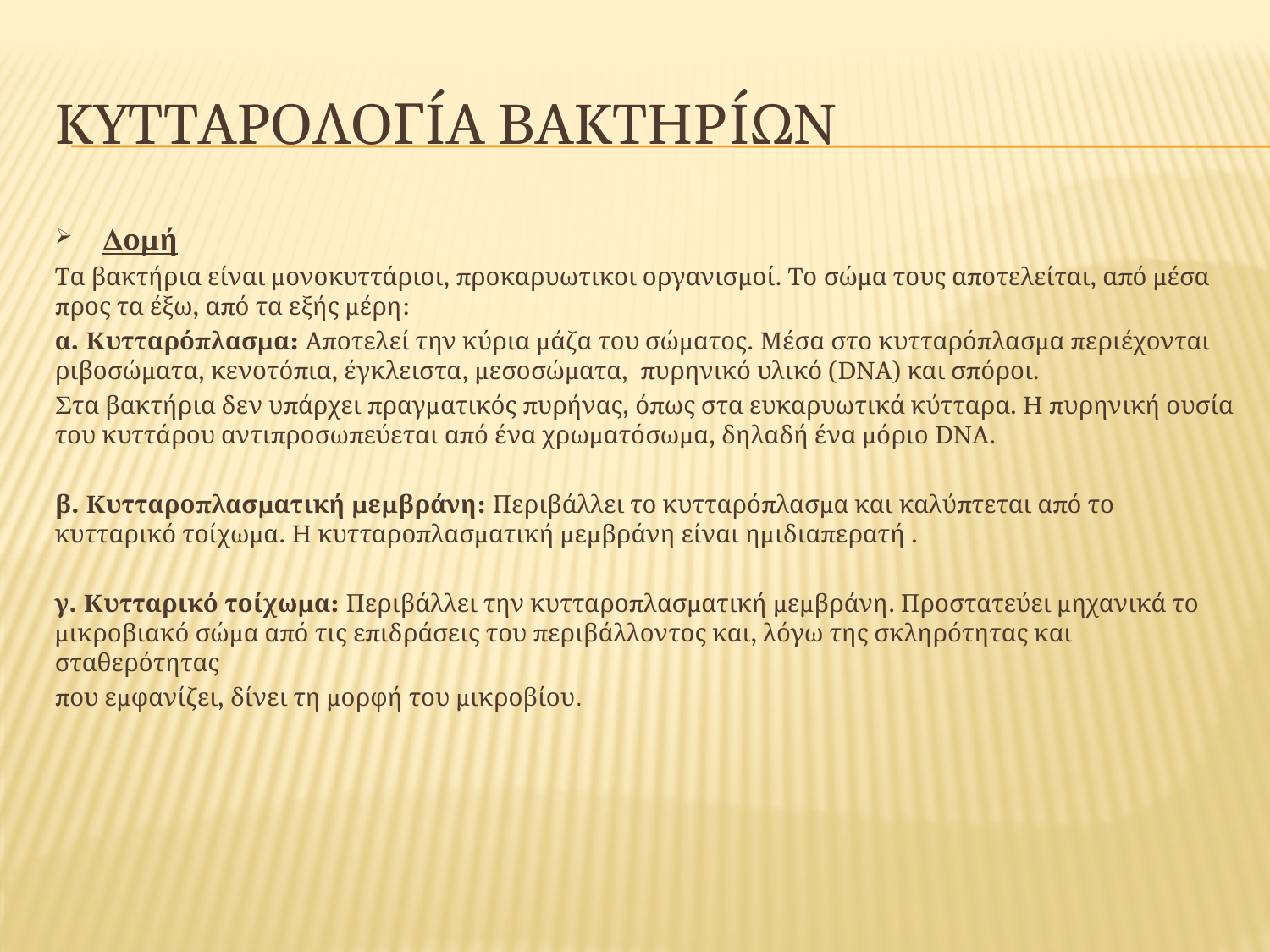

# Κυτταρολογία βακτηρίων
Δομή
Τα βακτήρια είναι μονοκυττάριοι, προκαρυωτικοι οργανισμοί. Το σώμα τους αποτελείται, από μέσα προς τα έξω, από τα εξής μέρη:
α. Κυτταρόπλασμα: Αποτελεί την κύρια μάζα του σώματος. Μέσα στο κυτταρόπλασμα περιέχονται ριβοσώματα, κενοτόπια, έγκλειστα, μεσοσώματα,  πυρηνικό υλικό (DNA) και σπόροι.
Στα βακτήρια δεν υπάρχει πραγματικός πυρήνας, όπως στα ευκαρυωτικά κύτταρα. Η πυρηνική ουσία του κυττάρου αντιπροσωπεύεται από ένα χρωματόσωμα, δηλαδή ένα μόριο DNA.

β. Κυτταροπλασματική μεμβράνη: Περιβάλλει το κυτταρόπλασμα και καλύπτεται από το κυτταρικό τοίχωμα. Η κυτταροπλασματική μεμβράνη είναι ημιδιαπερατή .

γ. Κυτταρικό τοίχωμα: Περιβάλλει την κυτταροπλασματική μεμβράνη. Προστατεύει μηχανικά το μικροβιακό σώμα από τις επιδράσεις του περιβάλλοντος και, λόγω της σκληρότητας και σταθερότητας
που εμφανίζει, δίνει τη μορφή του μικροβίου.